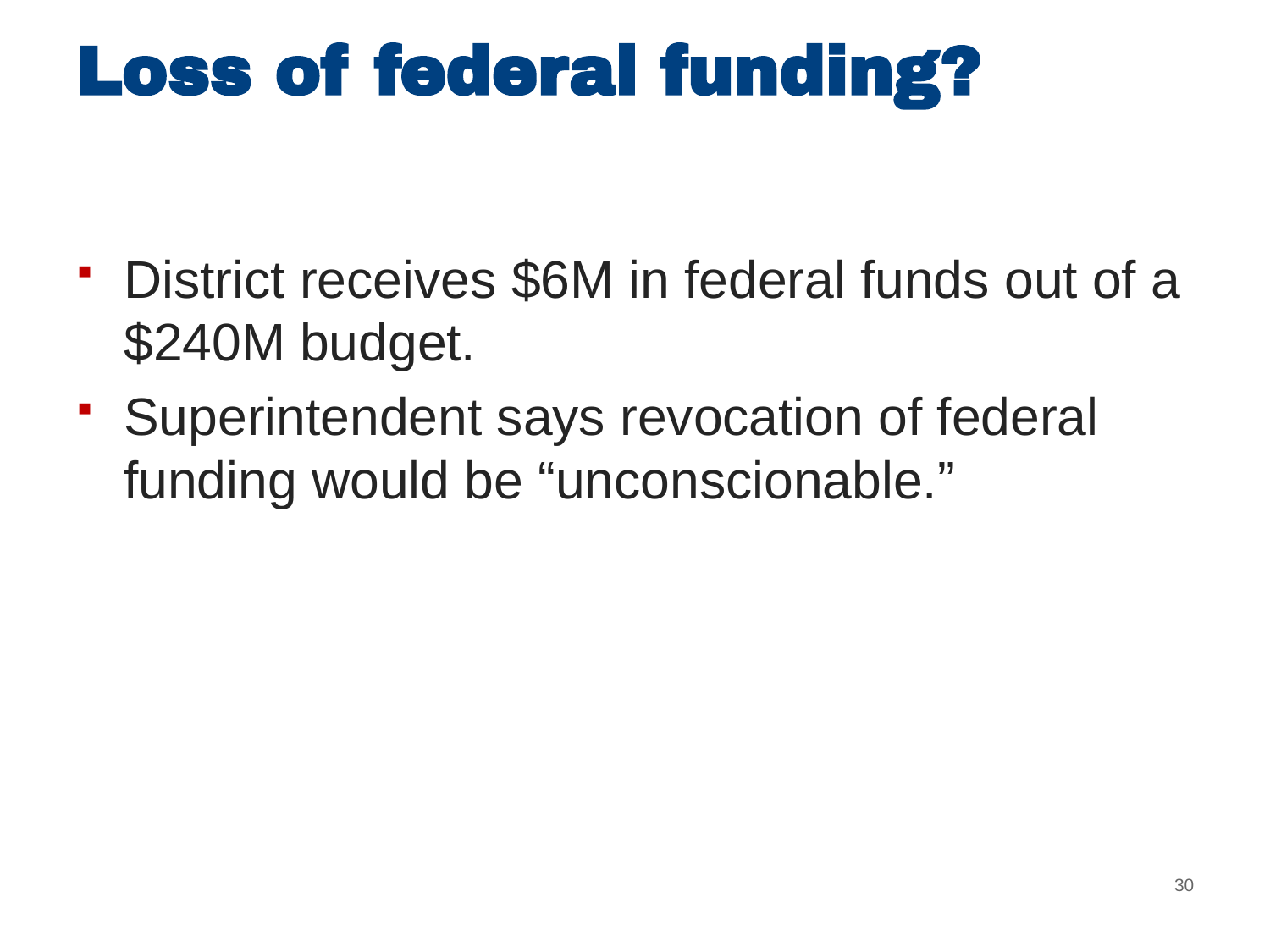

# Loss of federal funding?
District receives $6M in federal funds out of a $240M budget.
Superintendent says revocation of federal funding would be “unconscionable.”

30